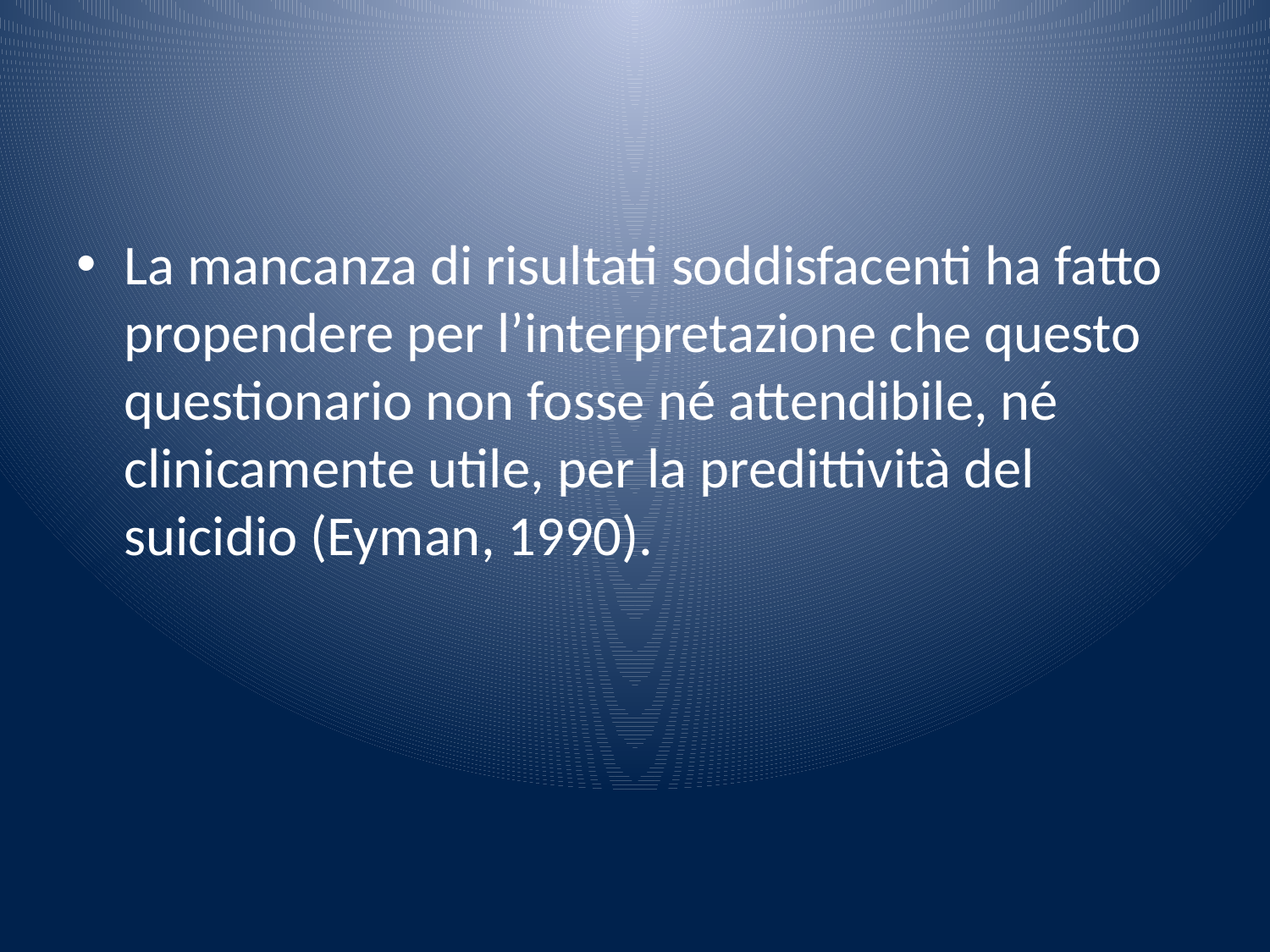

#
La mancanza di risultati soddisfacenti ha fatto propendere per l’interpretazione che questo questionario non fosse né attendibile, né clinicamente utile, per la predittività del suicidio (Eyman, 1990).